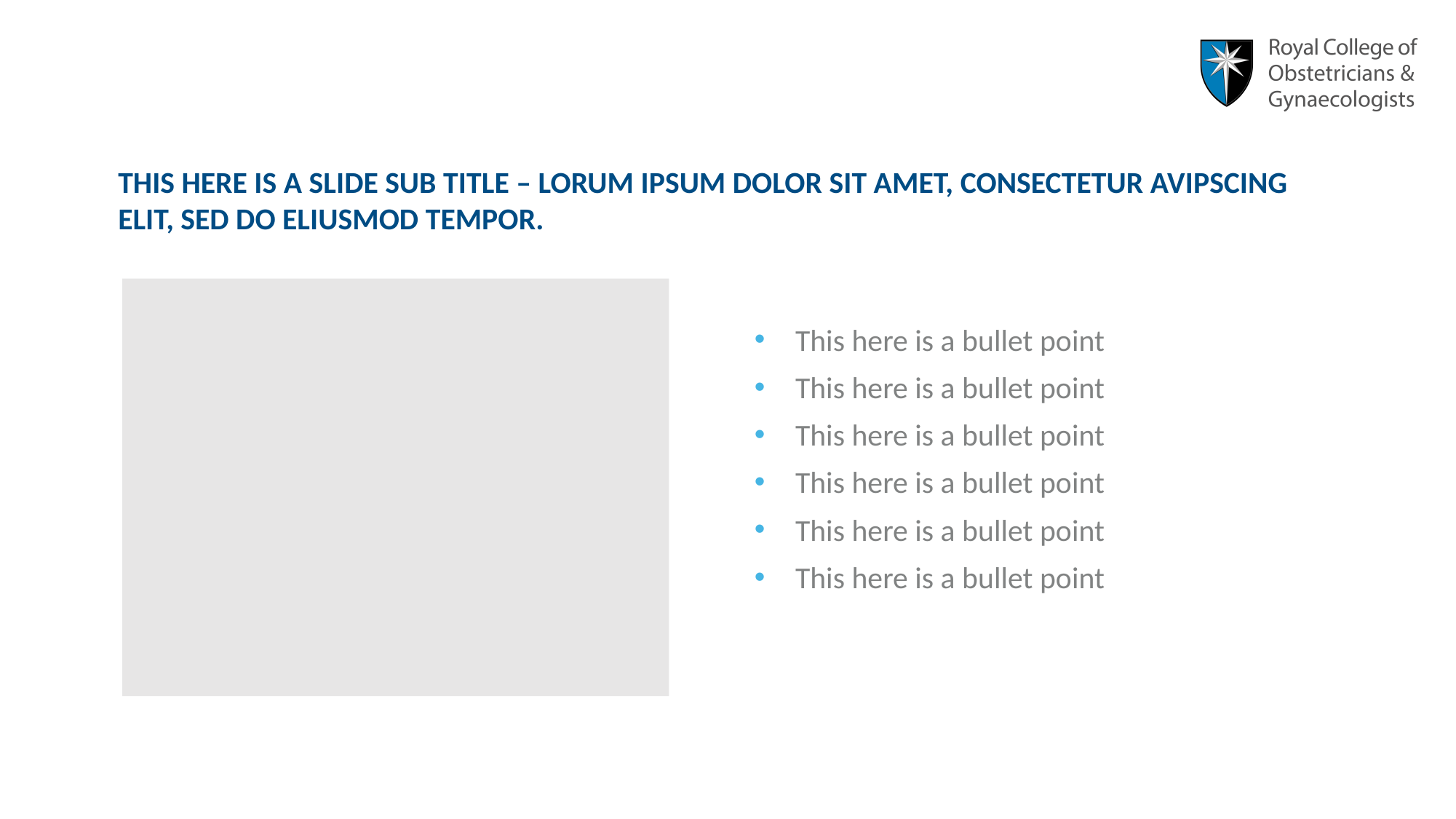

THIS HERE IS A SLIDE SUB TITLE – LORUM IPSUM DOLOR SIT AMET, CONSECTETUR AVIPSCING ELIT, SED DO ELIUSMOD TEMPOR.

This here is a bullet point
This here is a bullet point
This here is a bullet point
This here is a bullet point
This here is a bullet point
This here is a bullet point